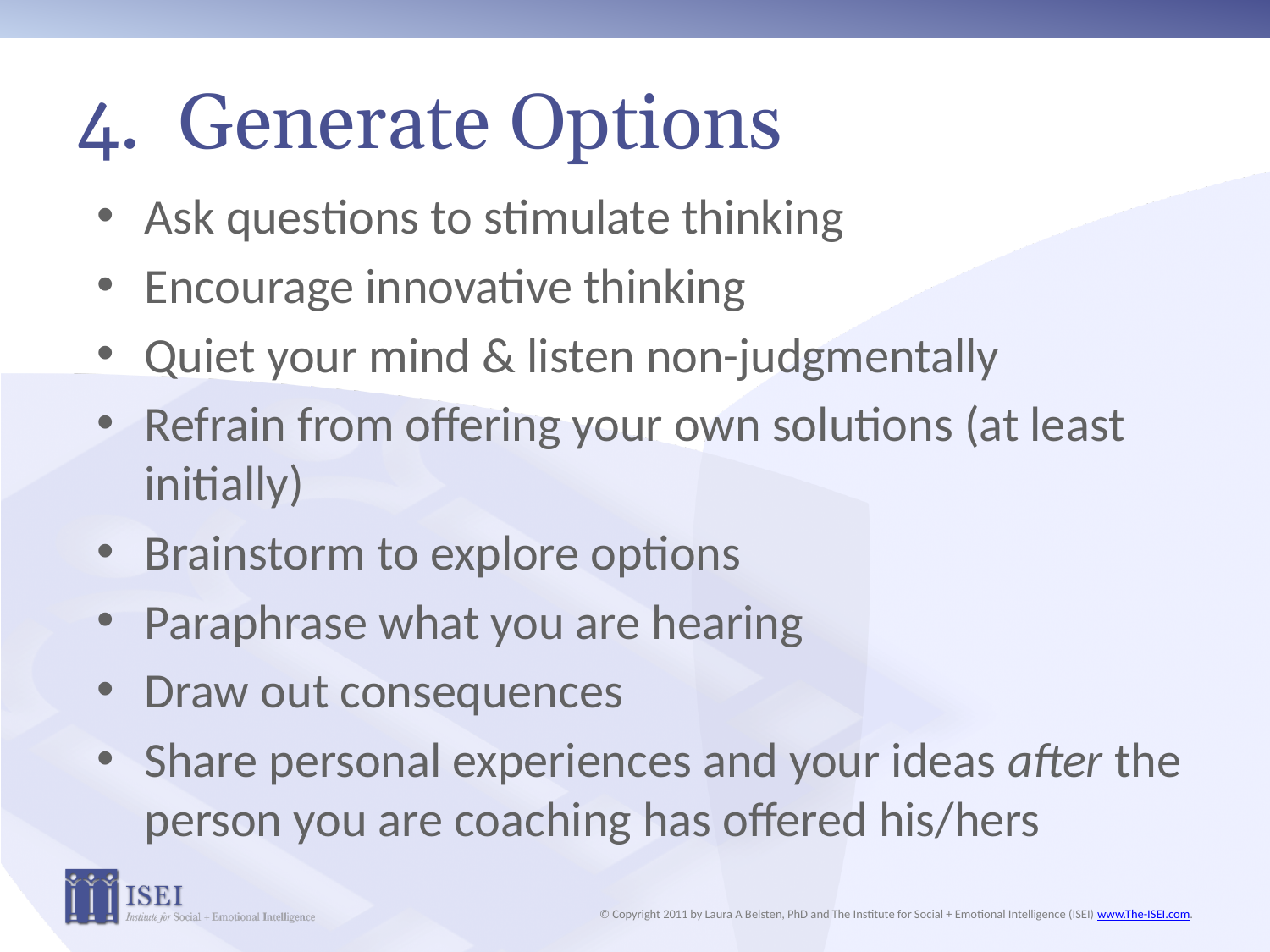

# 4.  Generate Options
Ask questions to stimulate thinking
Encourage innovative thinking
Quiet your mind & listen non-judgmentally
Refrain from offering your own solutions (at least initially)
Brainstorm to explore options
Paraphrase what you are hearing
Draw out consequences
Share personal experiences and your ideas after the person you are coaching has offered his/hers